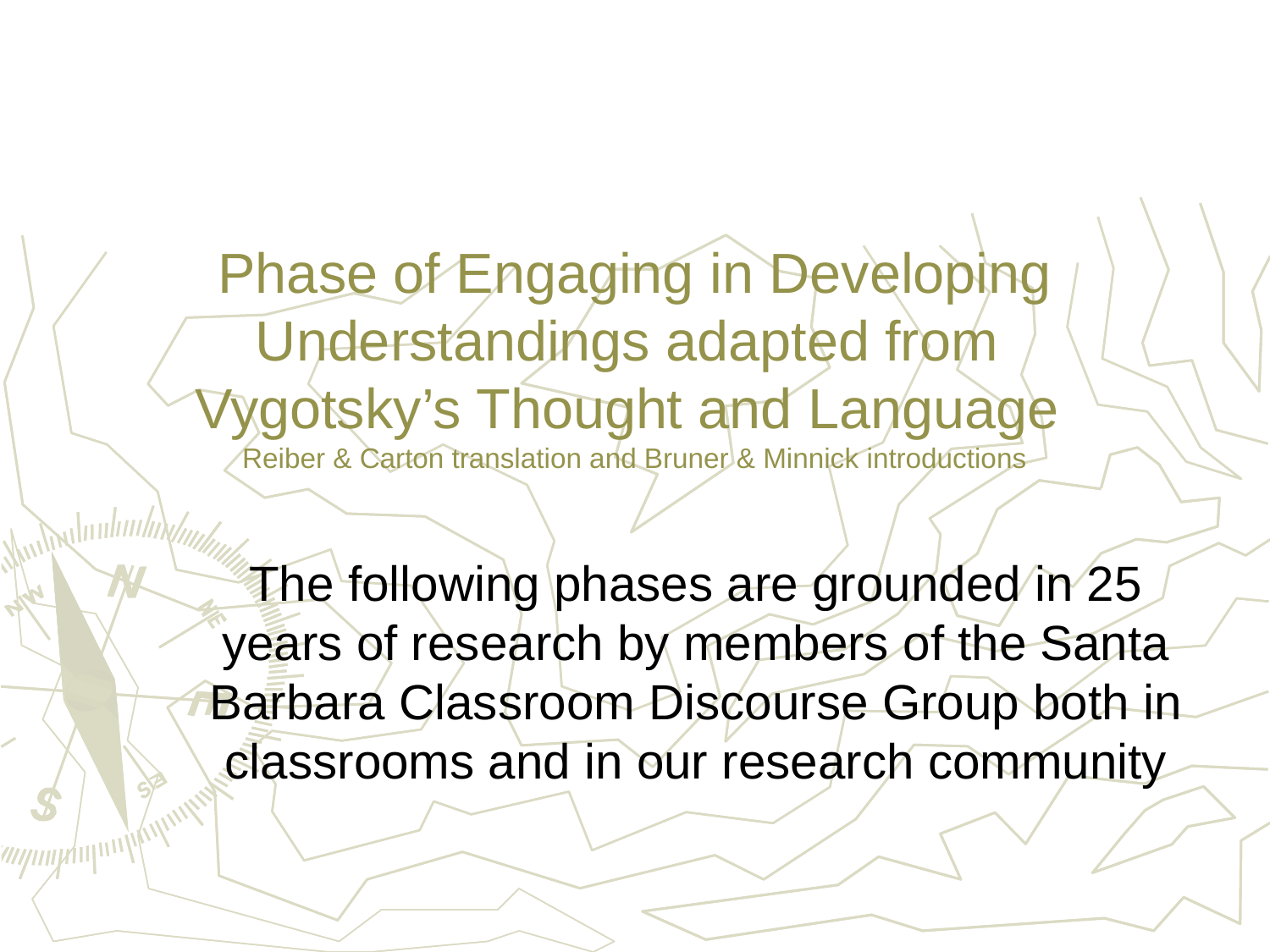

# Phase of Engaging in Developing Understandings adapted from Vygotsky’s Thought and Language Reiber & Carton translation and Bruner & Minnick introductions
The following phases are grounded in 25 years of research by members of the Santa Barbara Classroom Discourse Group both in classrooms and in our research community